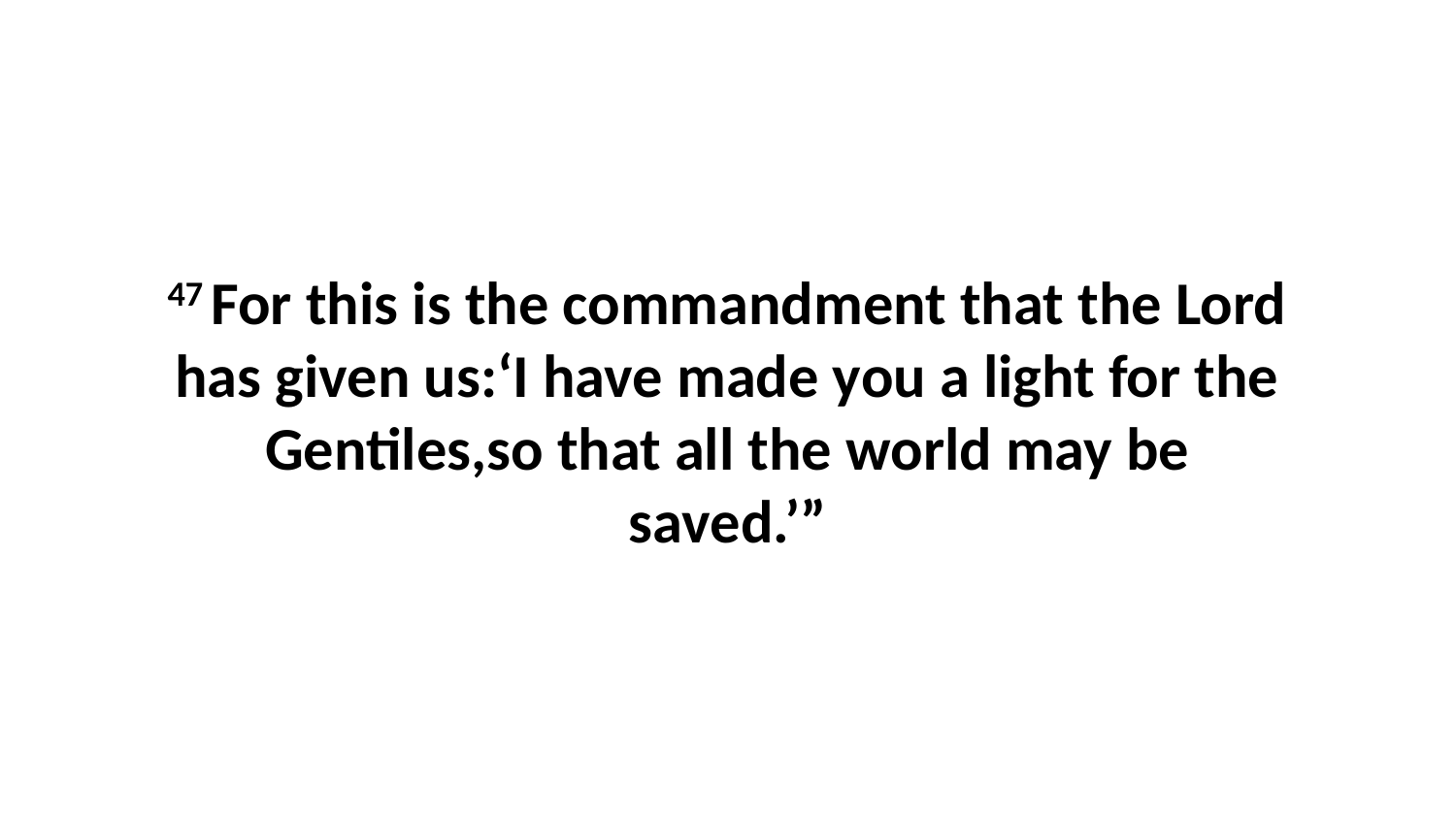

47 For this is the commandment that the Lord has given us:‘I have made you a light for the Gentiles,so that all the world may be saved.’”